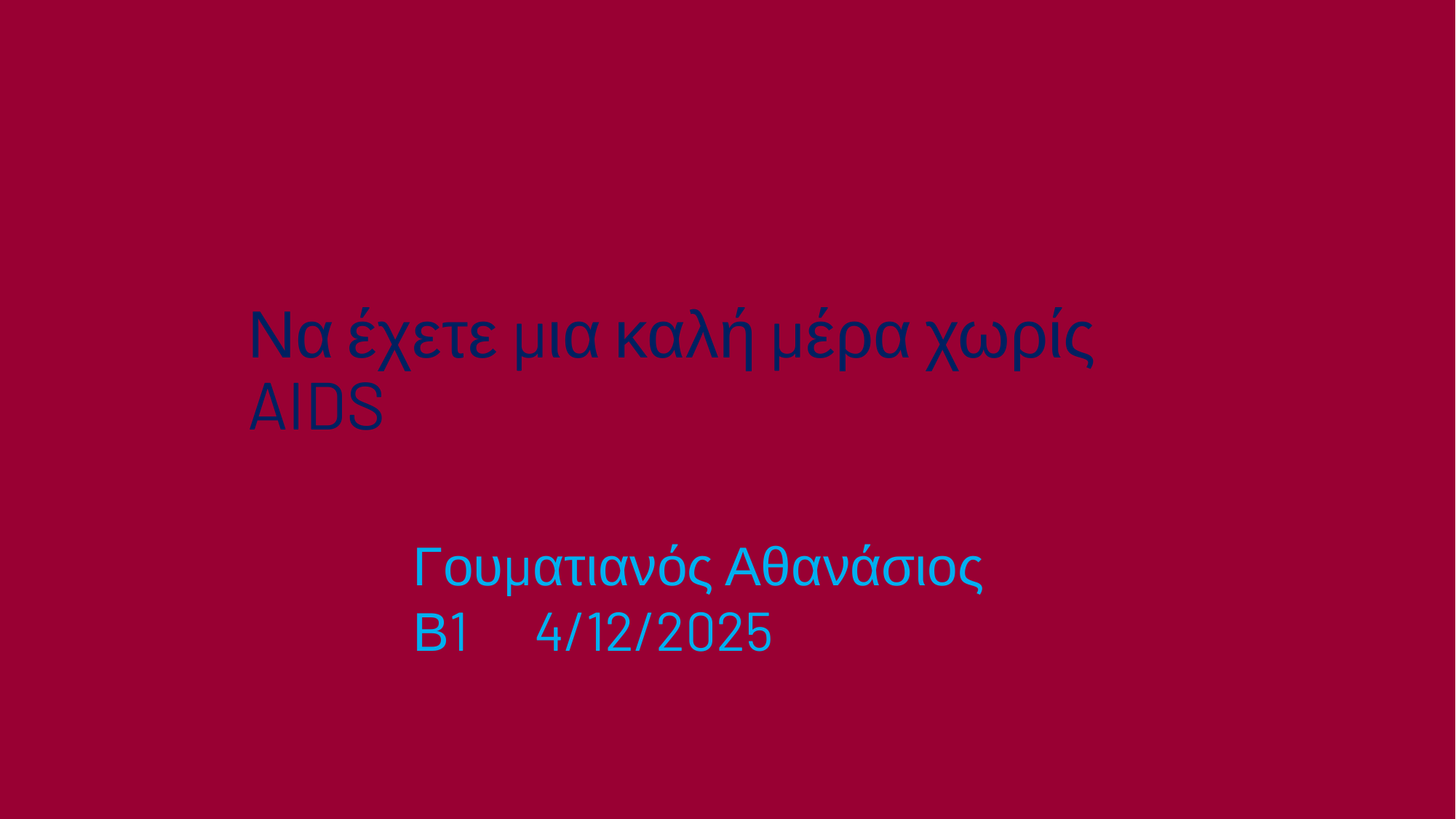

# Να έχετε μια καλή μέρα χωρίς AIDS
Γουματιανός Αθανάσιος Β1      4/12/2025